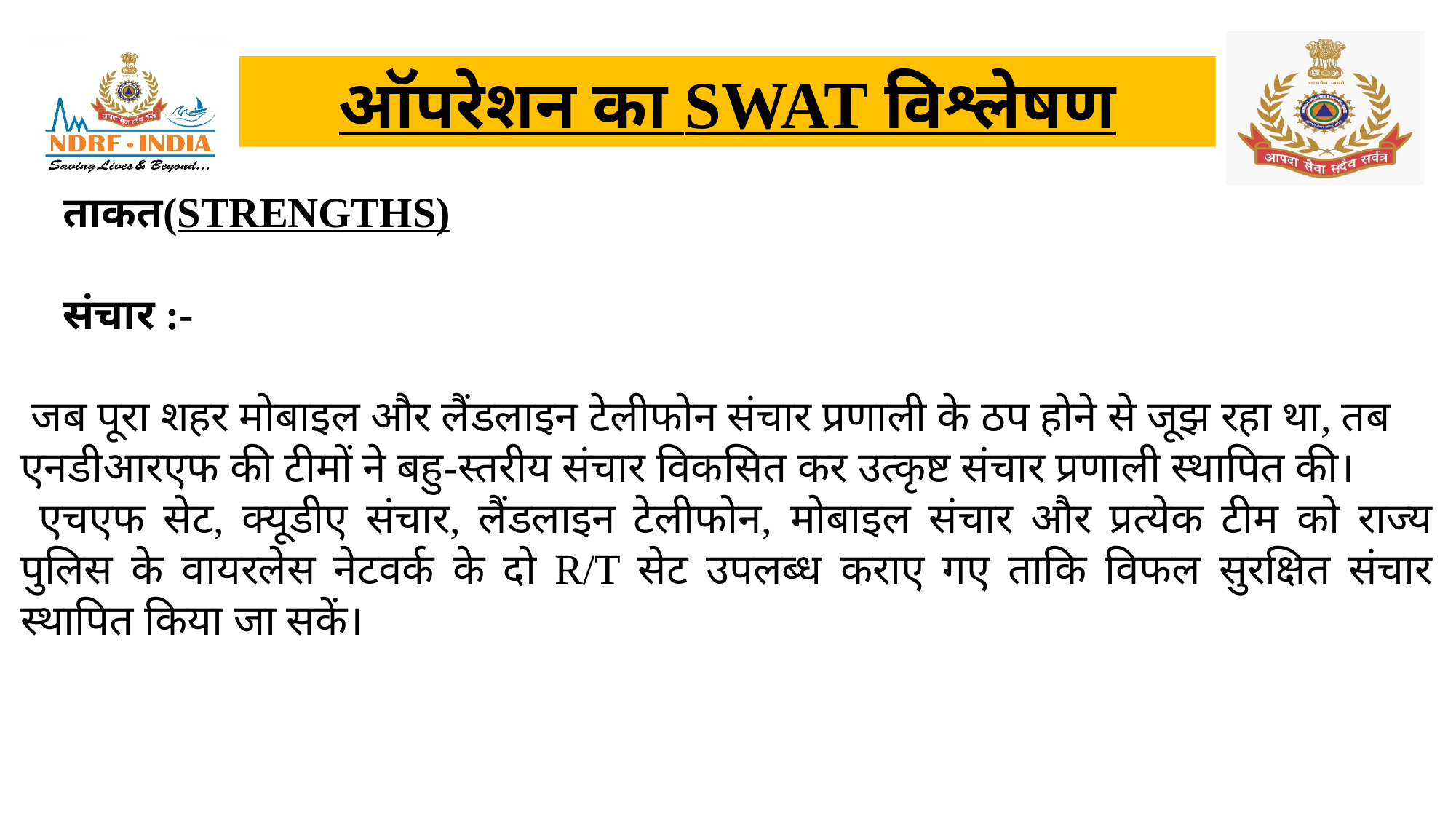

ऑपरेशन का SWAT विश्लेषण
    ताकत(STRENGTHS)

    संचार :-

 जब पूरा शहर मोबाइल और लैंडलाइन टेलीफोन संचार प्रणाली के ठप होने से जूझ रहा था, तब एनडीआरएफ की टीमों ने बहु-स्तरीय संचार विकसित कर उत्कृष्ट संचार प्रणाली स्थापित की।
 एचएफ सेट, क्यूडीए संचार, लैंडलाइन टेलीफोन, मोबाइल संचार और प्रत्येक टीम को राज्य पुलिस के वायरलेस नेटवर्क के दो R/T सेट उपलब्ध कराए गए ताकि विफल सुरक्षित संचार स्थापित किया जा सकें।